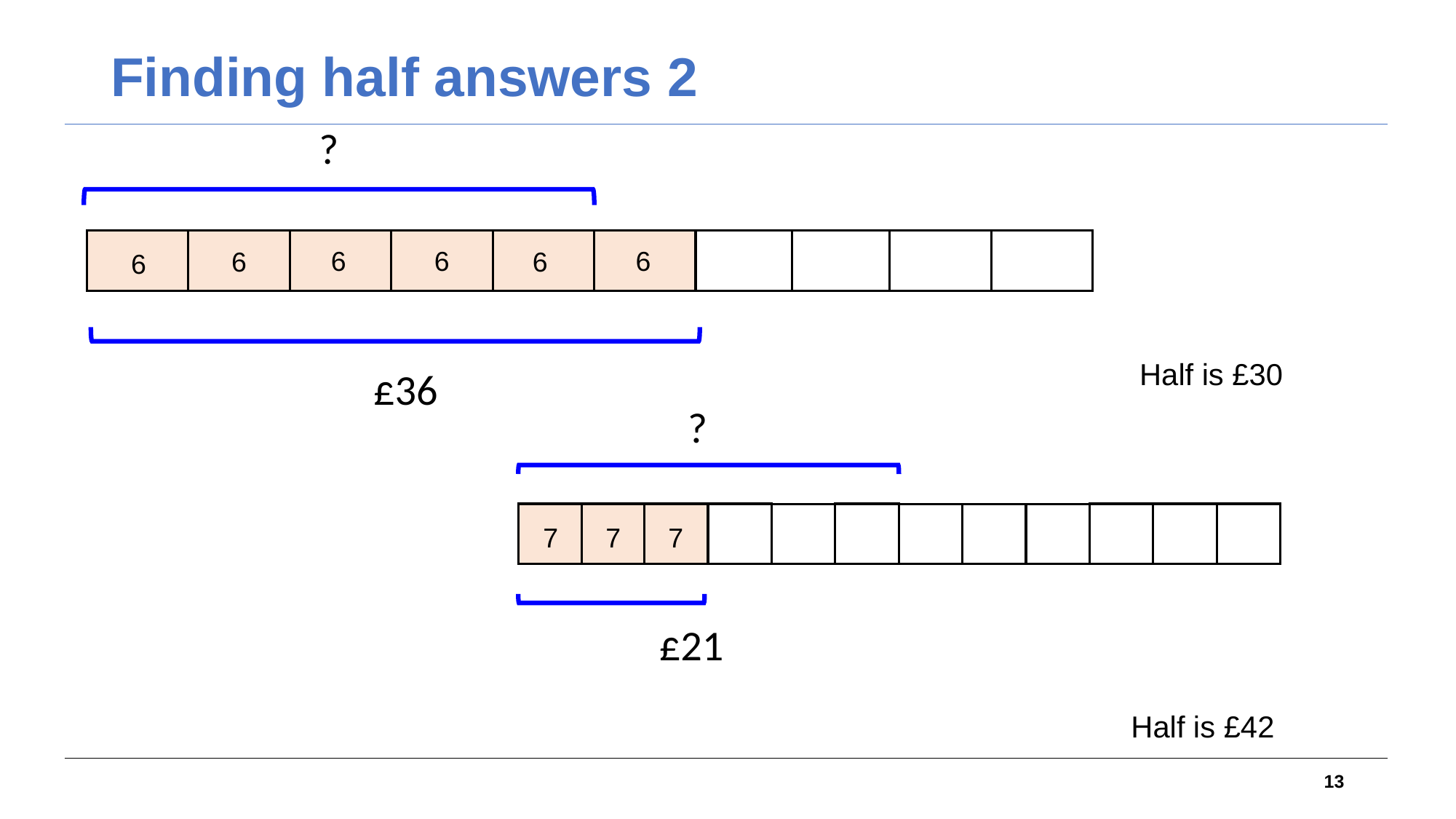

# Finding half answers 2

?

6
6
6
6
6
6
Half is £30
£36
6

?

7
7
7
Half is £42
£21
13